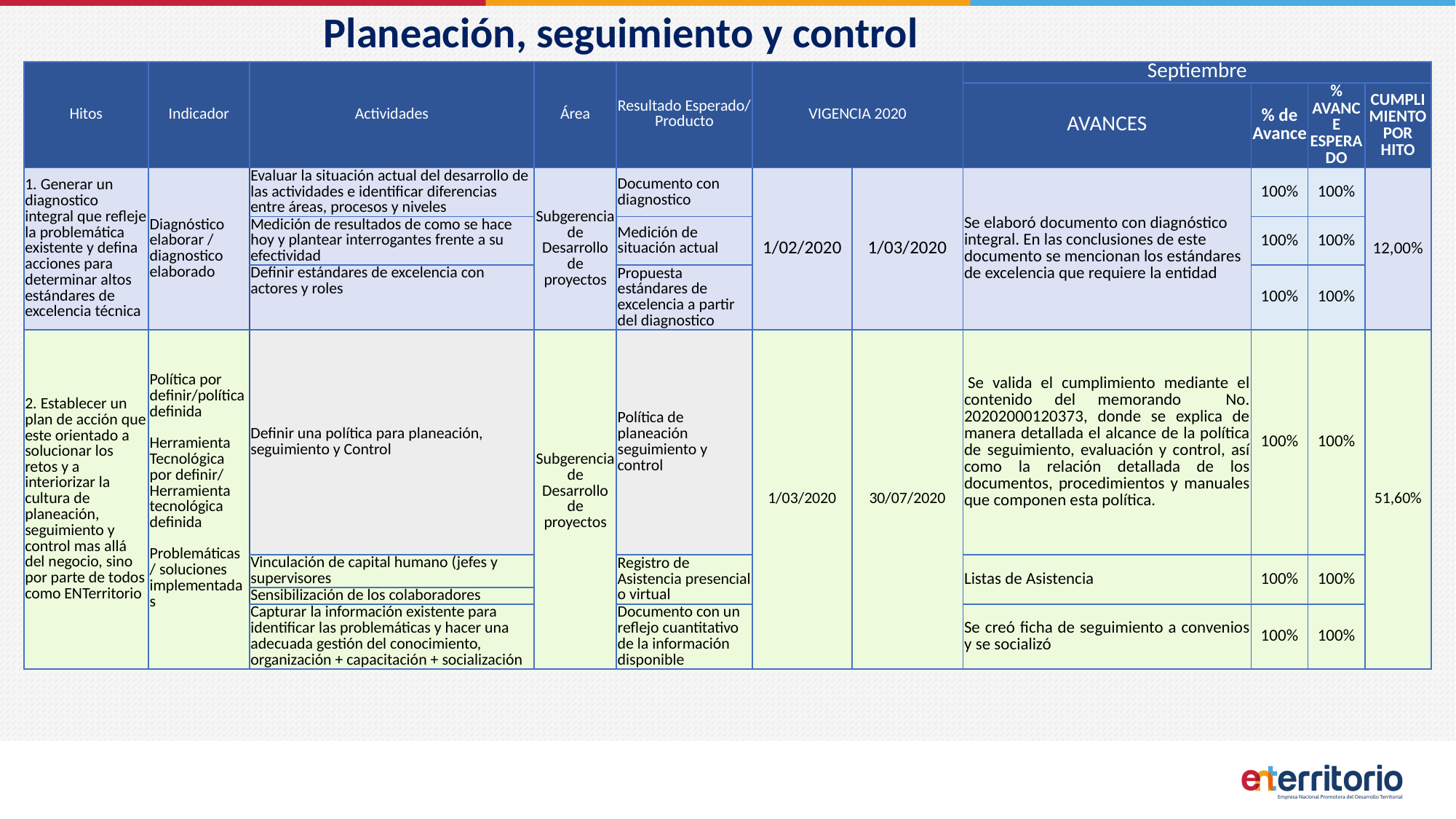

Planeación, seguimiento y control
| Hitos | Indicador | Actividades | Área | Resultado Esperado/ Producto | VIGENCIA 2020 |  | Septiembre |  |  |  |
| --- | --- | --- | --- | --- | --- | --- | --- | --- | --- | --- |
|  |  |  |  |  |  |  | AVANCES | % de Avance | % AVANCE ESPERADO | CUMPLIMIENTO POR HITO |
| 1. Generar un diagnostico integral que refleje la problemática existente y defina acciones para determinar altos estándares de excelencia técnica | Diagnóstico elaborar / diagnostico elaborado | Evaluar la situación actual del desarrollo de las actividades e identificar diferencias entre áreas, procesos y niveles | Subgerencia de Desarrollo de proyectos | Documento con diagnostico | 1/02/2020 | 1/03/2020 | Se elaboró documento con diagnóstico integral. En las conclusiones de este documento se mencionan los estándares de excelencia que requiere la entidad | 100% | 100% | 12,00% |
|  |  | Medición de resultados de como se hace hoy y plantear interrogantes frente a su efectividad |  | Medición de situación actual |  |  |  | 100% | 100% |  |
|  |  | Definir estándares de excelencia con actores y roles |  | Propuesta estándares de excelencia a partir del diagnostico |  |  |  | 100% | 100% |  |
| 2. Establecer un plan de acción que este orientado a solucionar los retos y a interiorizar la cultura de planeación, seguimiento y control mas allá del negocio, sino por parte de todos como ENTerritorio | Política por definir/política definida Herramienta Tecnológica por definir/ Herramienta tecnológica definida Problemáticas / soluciones implementadas | Definir una política para planeación, seguimiento y Control | Subgerencia de Desarrollo de proyectos | Política de planeación seguimiento y control | 1/03/2020 | 30/07/2020 | Se valida el cumplimiento mediante el contenido del memorando No. 20202000120373, donde se explica de manera detallada el alcance de la política de seguimiento, evaluación y control, así como la relación detallada de los documentos, procedimientos y manuales que componen esta política. | 100% | 100% | 51,60% |
|  |  | Vinculación de capital humano (jefes y supervisores |  | Registro de Asistencia presencial o virtual |  |  | Listas de Asistencia | 100% | 100% |  |
|  |  | Sensibilización de los colaboradores |  |  |  |  |  |  |  |  |
|  |  | Capturar la información existente para identificar las problemáticas y hacer una adecuada gestión del conocimiento, organización + capacitación + socialización |  | Documento con un reflejo cuantitativo de la información disponible |  |  | Se creó ficha de seguimiento a convenios y se socializó | 100% | 100% |  |